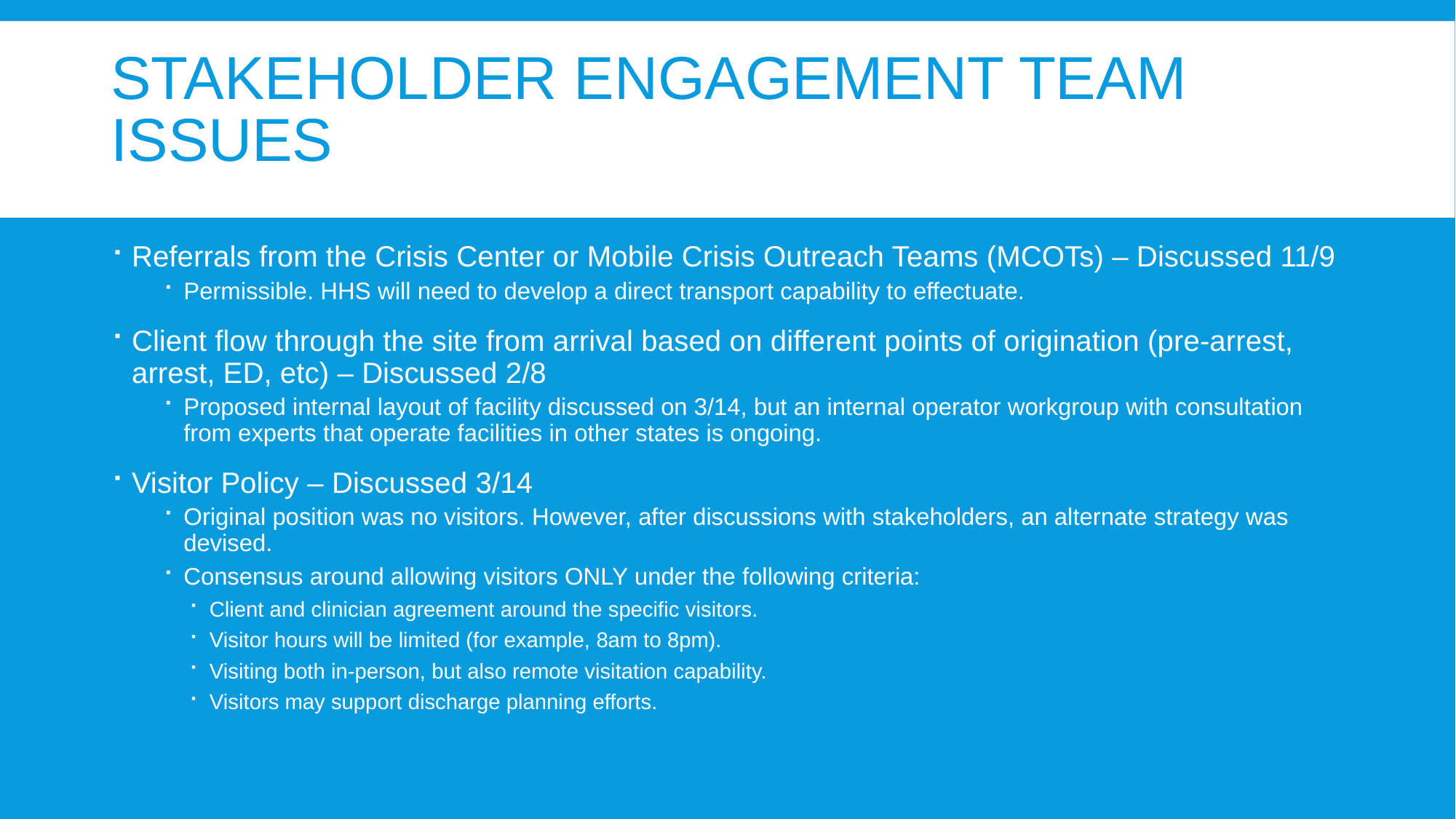

# Stakeholder Engagement Team Issues
Referrals from the Crisis Center or Mobile Crisis Outreach Teams (MCOTs) – Discussed 11/9
Permissible. HHS will need to develop a direct transport capability to effectuate.
Client flow through the site from arrival based on different points of origination (pre-arrest, arrest, ED, etc) – Discussed 2/8
Proposed internal layout of facility discussed on 3/14, but an internal operator workgroup with consultation from experts that operate facilities in other states is ongoing.
Visitor Policy – Discussed 3/14
Original position was no visitors. However, after discussions with stakeholders, an alternate strategy was devised.
Consensus around allowing visitors ONLY under the following criteria:
Client and clinician agreement around the specific visitors.
Visitor hours will be limited (for example, 8am to 8pm).
Visiting both in-person, but also remote visitation capability.
Visitors may support discharge planning efforts.